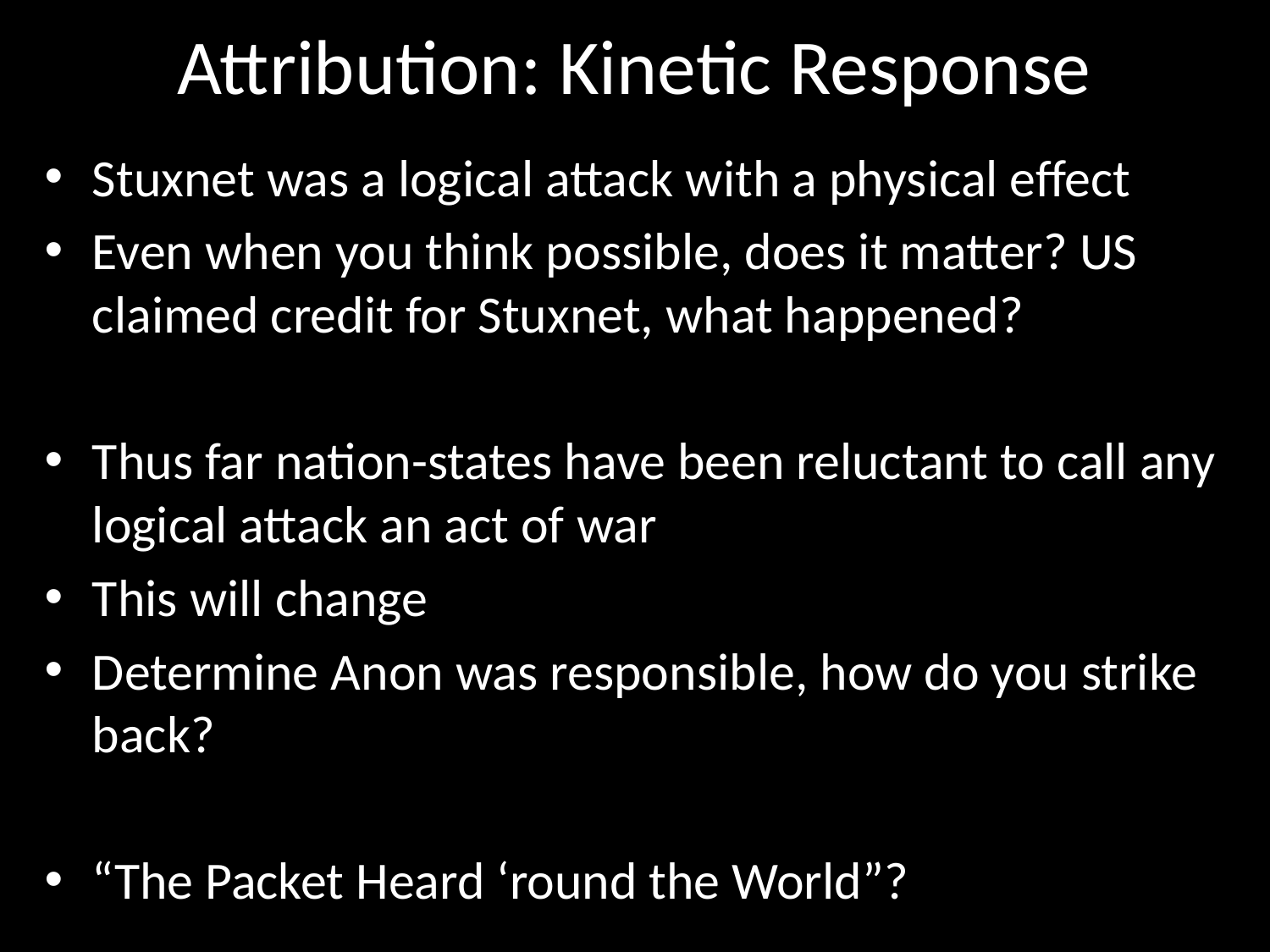

# Attribution: Kinetic Response
Stuxnet was a logical attack with a physical effect
Even when you think possible, does it matter? US claimed credit for Stuxnet, what happened?

Thus far nation-states have been reluctant to call any logical attack an act of war
This will change
Determine Anon was responsible, how do you strike back?

“The Packet Heard ‘round the World”?